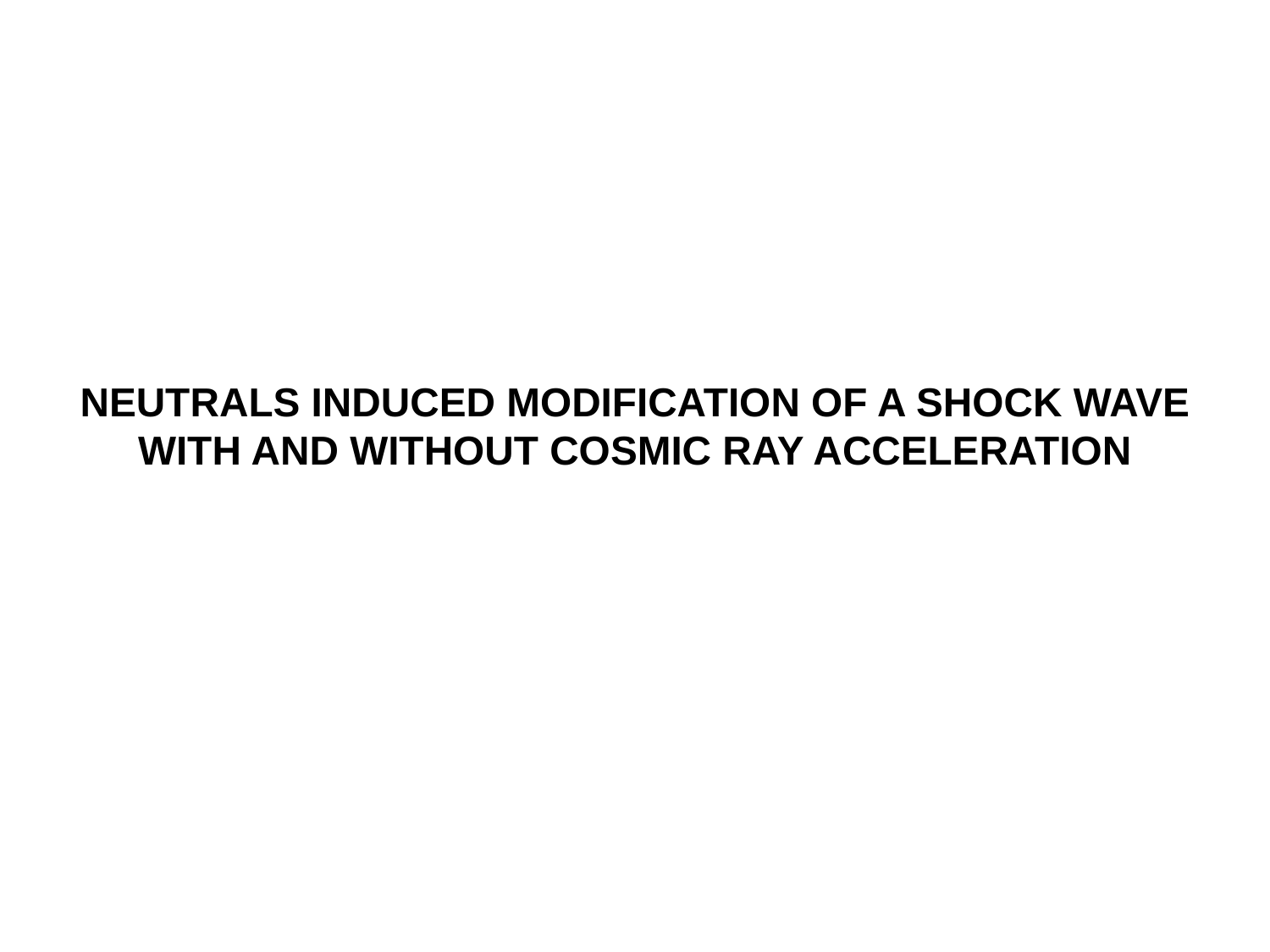

# NEUTRALS INDUCED MODIFICATION OF A SHOCK WAVE WITH AND WITHOUT COSMIC RAY ACCELERATION